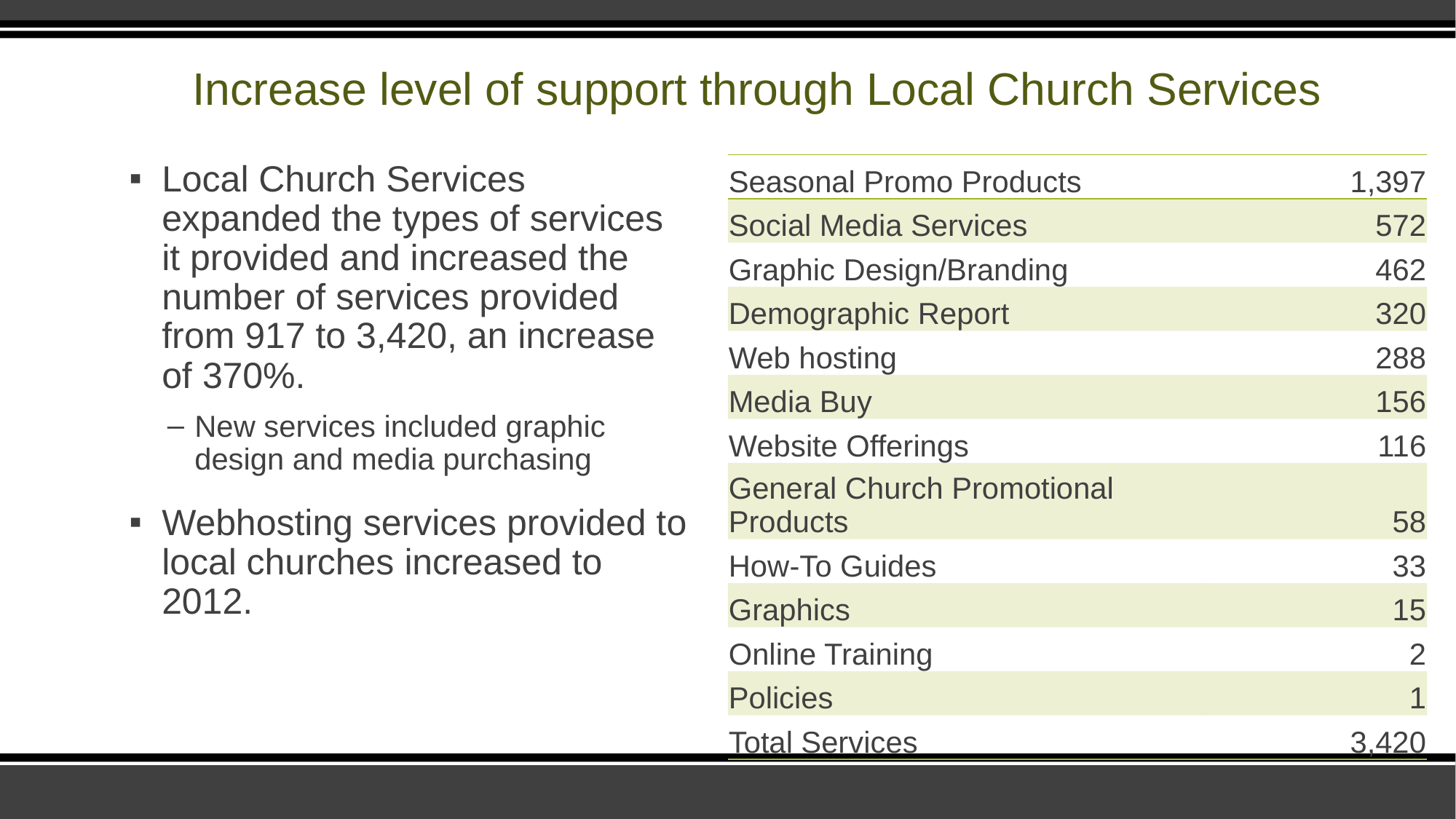

# Increase level of support through Local Church Services
Local Church Services expanded the types of services it provided and increased the number of services provided from 917 to 3,420, an increase of 370%.
New services included graphic design and media purchasing
Webhosting services provided to local churches increased to 2012.

| Seasonal Promo Products | 1,397 |
| --- | --- |
| Social Media Services | 572 |
| Graphic Design/Branding | 462 |
| Demographic Report | 320 |
| Web hosting | 288 |
| Media Buy | 156 |
| Website Offerings | 116 |
| General Church Promotional Products | 58 |
| How-To Guides | 33 |
| Graphics | 15 |
| Online Training | 2 |
| Policies | 1 |
| Total Services | 3,420 |